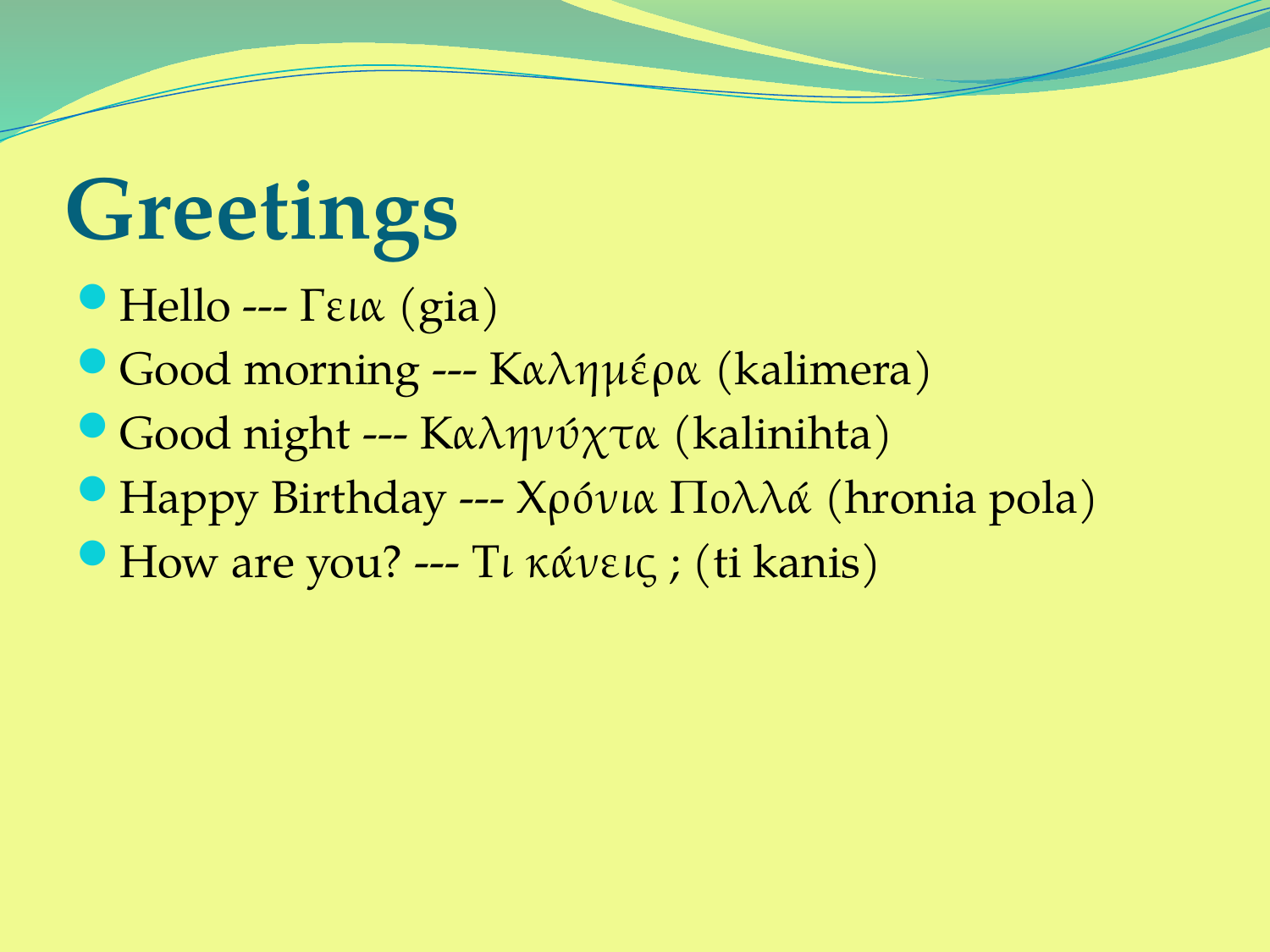

# Greetings
Hello --- Γεια (gia)
Good morning --- Καλημέρα (kalimera)
Good night --- Καληνύχτα (kalinihta)
Happy Birthday --- Χρόνια Πολλά (hronia pola)
How are you? --- Τι κάνεις ; (ti kanis)